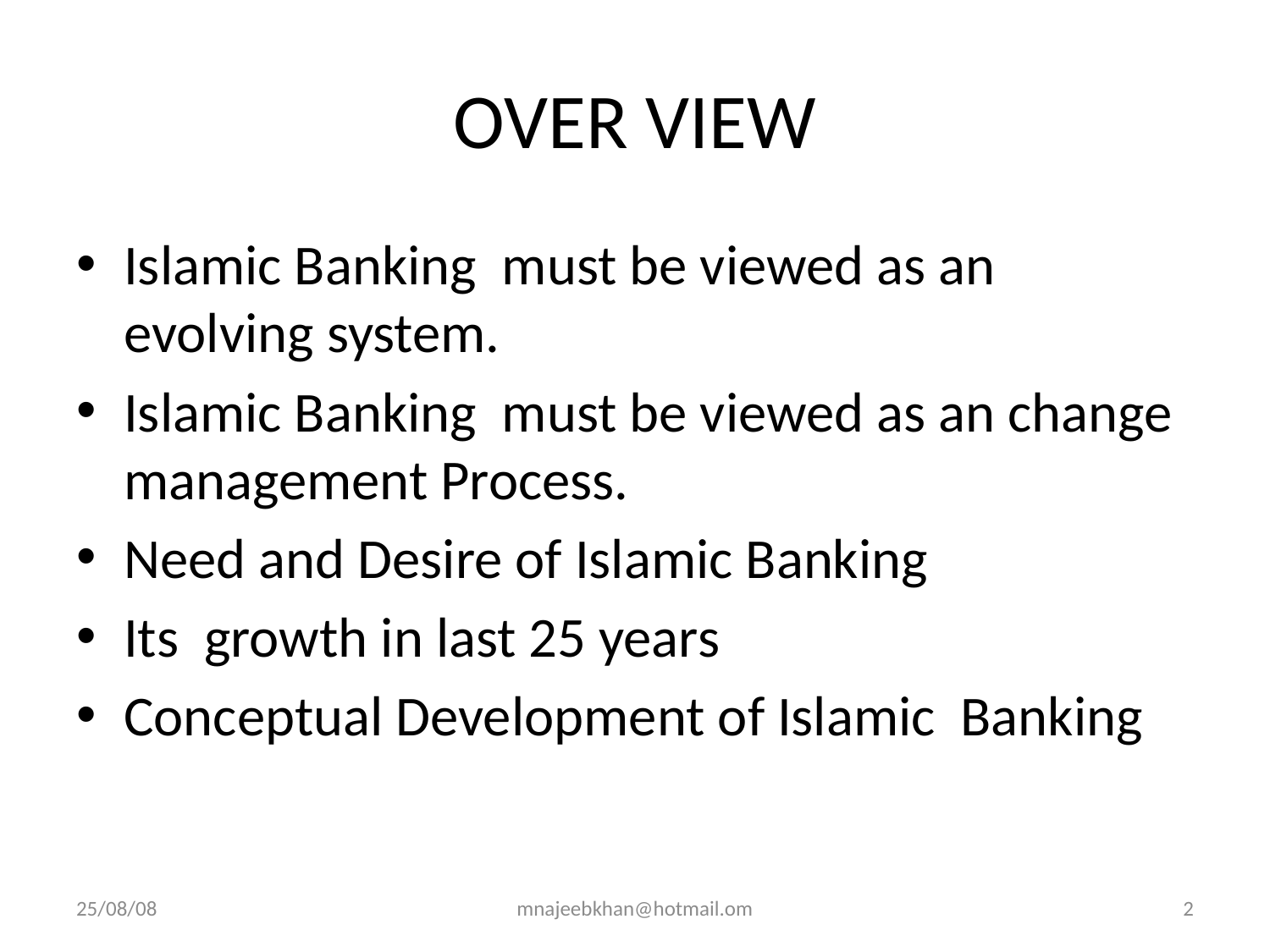

# OVER VIEW
Islamic Banking  must be viewed as an evolving system.
Islamic Banking  must be viewed as an change management Process.
Need and Desire of Islamic Banking
Its  growth in last 25 years
Conceptual Development of Islamic  Banking

25/08/08
mnajeebkhan@hotmail.om
2